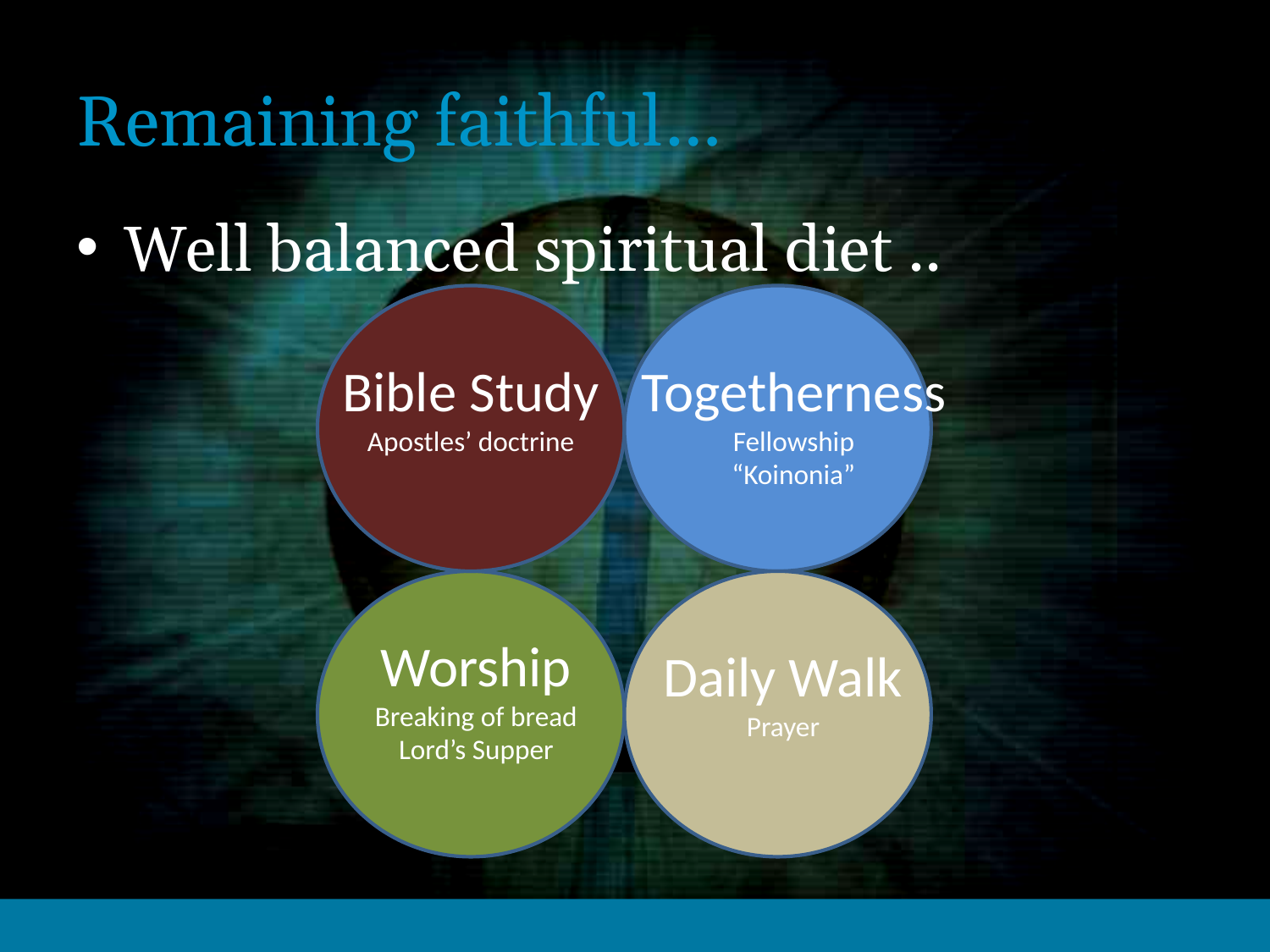

# Remaining faithful…
Well balanced spiritual diet ..

Bible Study
Apostles’ doctrine
Togetherness
Fellowship
“Koinonia”

Worship
Breaking of bread
Lord’s Supper
Daily Walk
Prayer